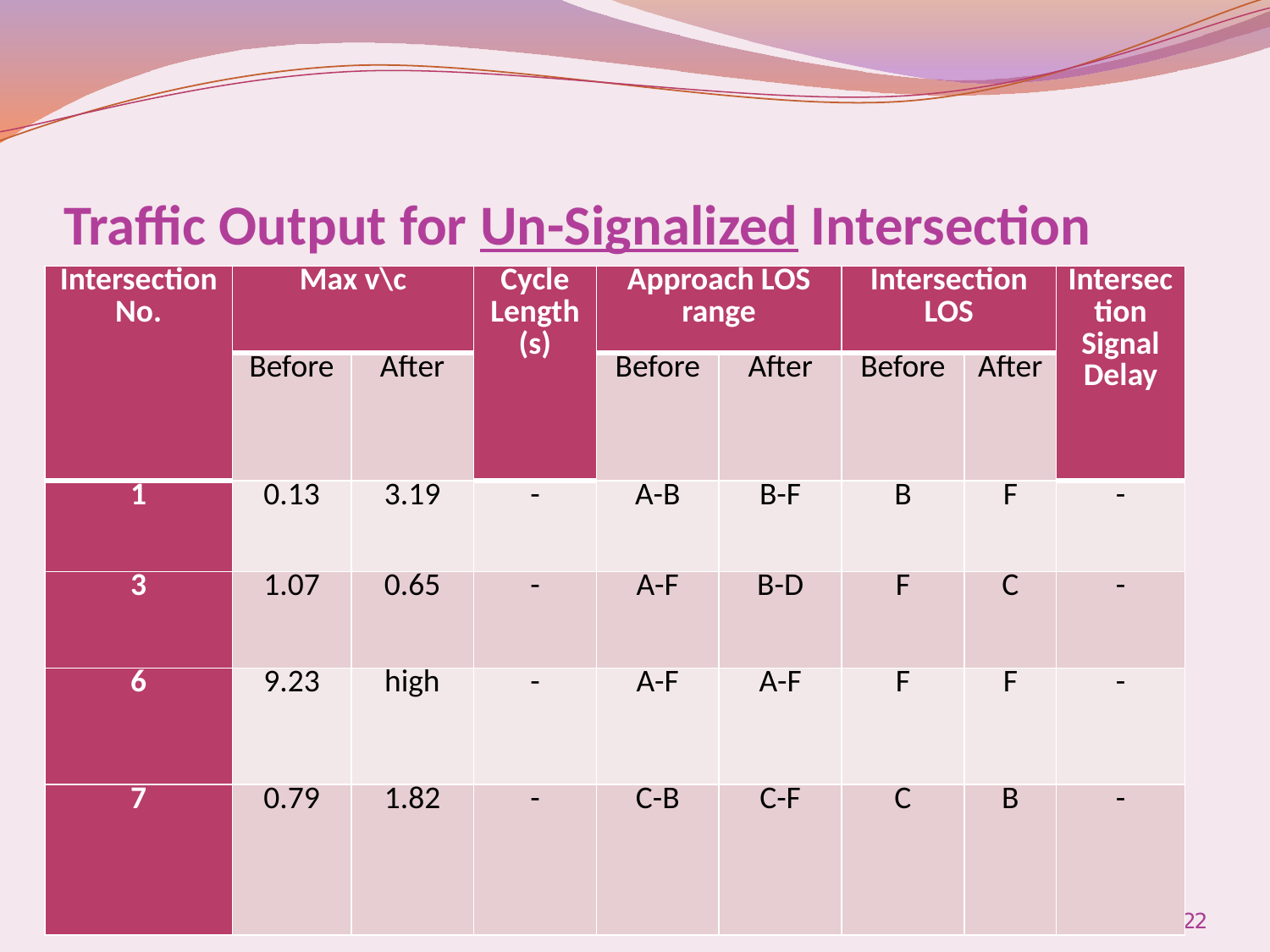

# Traffic Output for Un-Signalized Intersection
| Intersection No. | Max v\c |  | Cycle Length (s) | Approach LOS range |  | Intersection LOS |  | Intersection Signal Delay |
| --- | --- | --- | --- | --- | --- | --- | --- | --- |
|  | Before | After |  | Before | After | Before | After |  |
| 1 | 0.13 | 3.19 | - | A-B | B-F | B | F | - |
| 3 | 1.07 | 0.65 | - | A-F | B-D | F | C | - |
| 6 | 9.23 | high | - | A-F | A-F | F | F | - |
| 7 | 0.79 | 1.82 | - | C-B | C-F | C | B | - |

Saturday, January 16, 2016
22